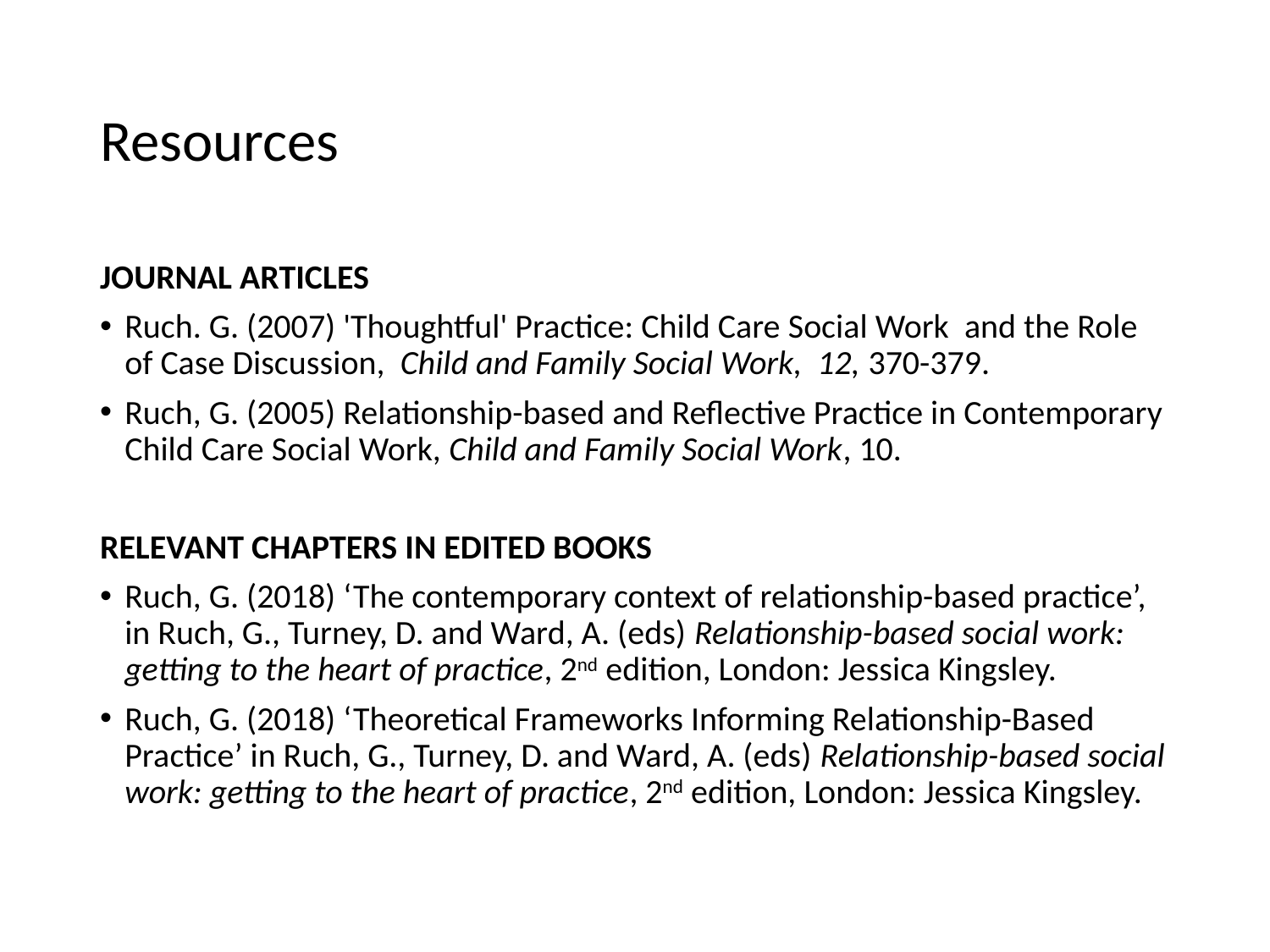

# Resources
JOURNAL ARTICLES
Ruch. G. (2007) 'Thoughtful' Practice: Child Care Social Work  and the Role of Case Discussion,  Child and Family Social Work,  12, 370-379.
Ruch, G. (2005) Relationship-based and Reflective Practice in Contemporary Child Care Social Work, Child and Family Social Work, 10.

RELEVANT CHAPTERS IN EDITED BOOKS
Ruch, G. (2018) ‘The contemporary context of relationship-based practice’, in Ruch, G., Turney, D. and Ward, A. (eds) Relationship-based social work: getting to the heart of practice, 2nd edition, London: Jessica Kingsley.
Ruch, G. (2018) ‘Theoretical Frameworks Informing Relationship-Based Practice’ in Ruch, G., Turney, D. and Ward, A. (eds) Relationship-based social work: getting to the heart of practice, 2nd edition, London: Jessica Kingsley.